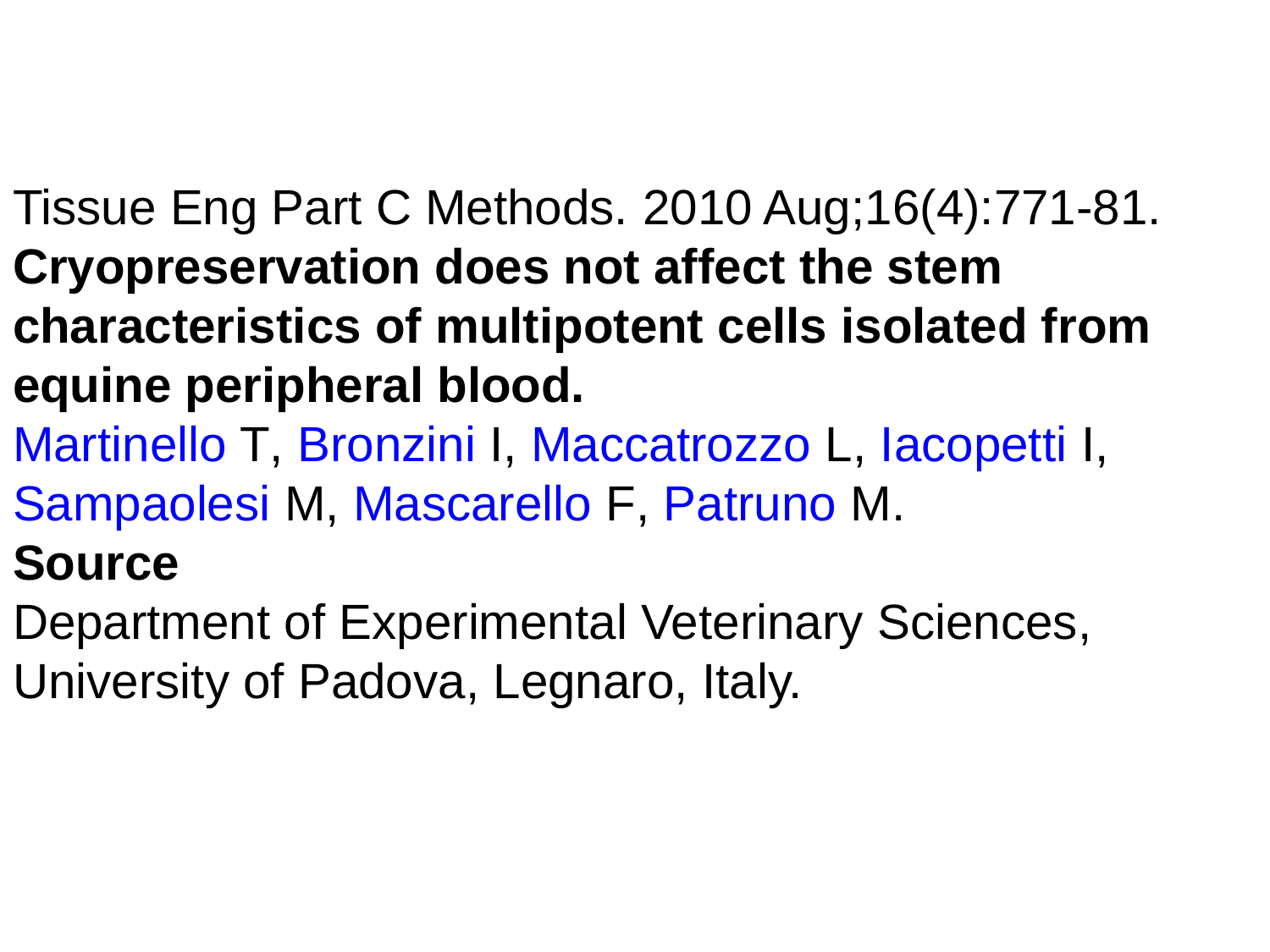

Tissue Eng Part C Methods. 2010 Aug;16(4):771-81.
Cryopreservation does not affect the stem characteristics of multipotent cells isolated from equine peripheral blood.
Martinello T, Bronzini I, Maccatrozzo L, Iacopetti I, Sampaolesi M, Mascarello F, Patruno M.
Source
Department of Experimental Veterinary Sciences, University of Padova, Legnaro, Italy.